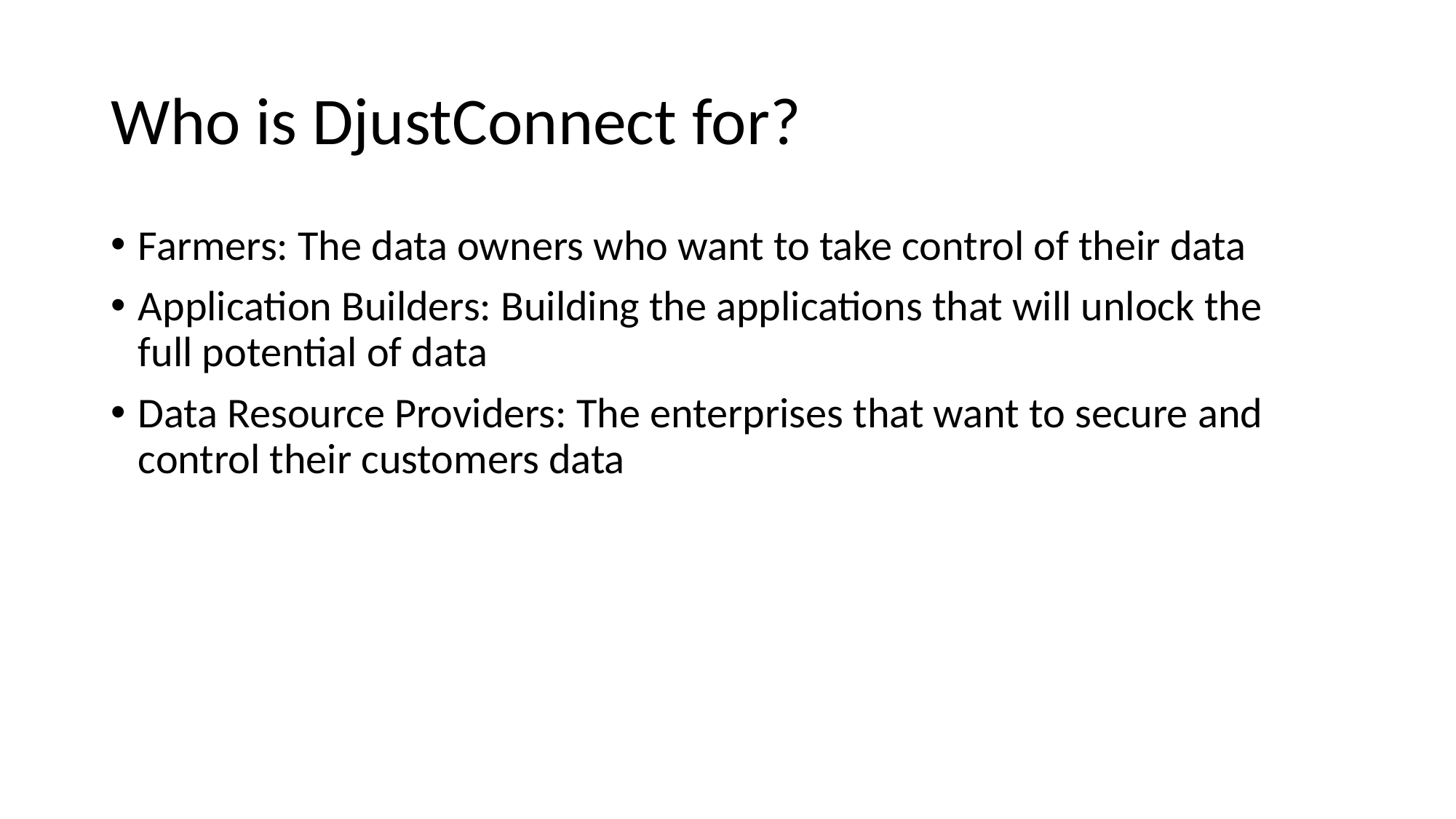

# Who is DjustConnect for?
Farmers: The data owners who want to take control of their data
Application Builders: Building the applications that will unlock the full potential of data
Data Resource Providers: The enterprises that want to secure and control their customers data